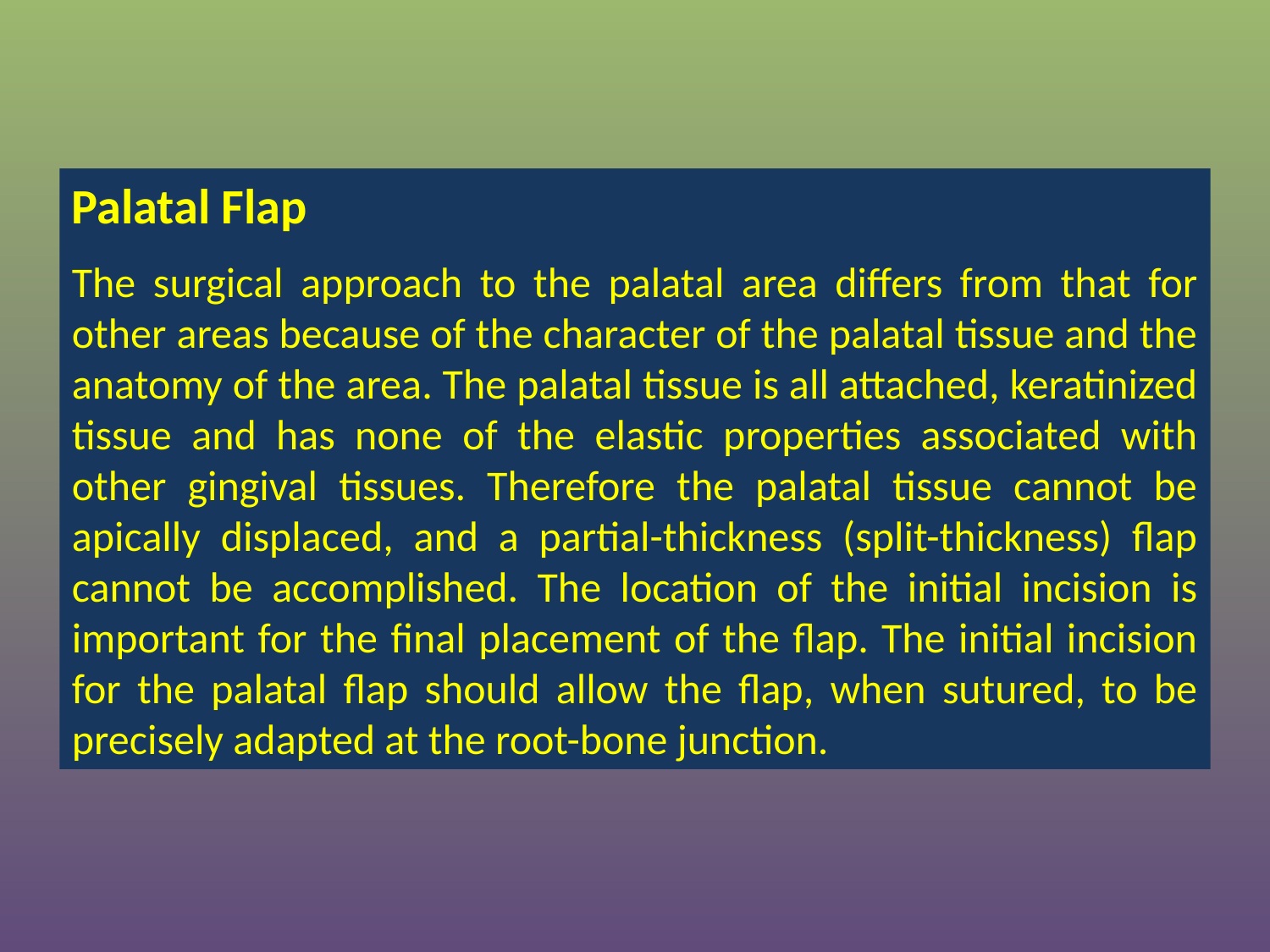

Palatal Flap

The surgical approach to the palatal area differs from that for other areas because of the character of the palatal tissue and the anatomy of the area. The palatal tissue is all attached, keratinized tissue and has none of the elastic properties associated with other gingival tissues. Therefore the palatal tissue cannot be apically displaced, and a partial-thickness (split-thickness) flap cannot be accomplished. The location of the initial incision is important for the final placement of the flap. The initial incision for the palatal flap should allow the flap, when sutured, to be precisely adapted at the root-bone junction.